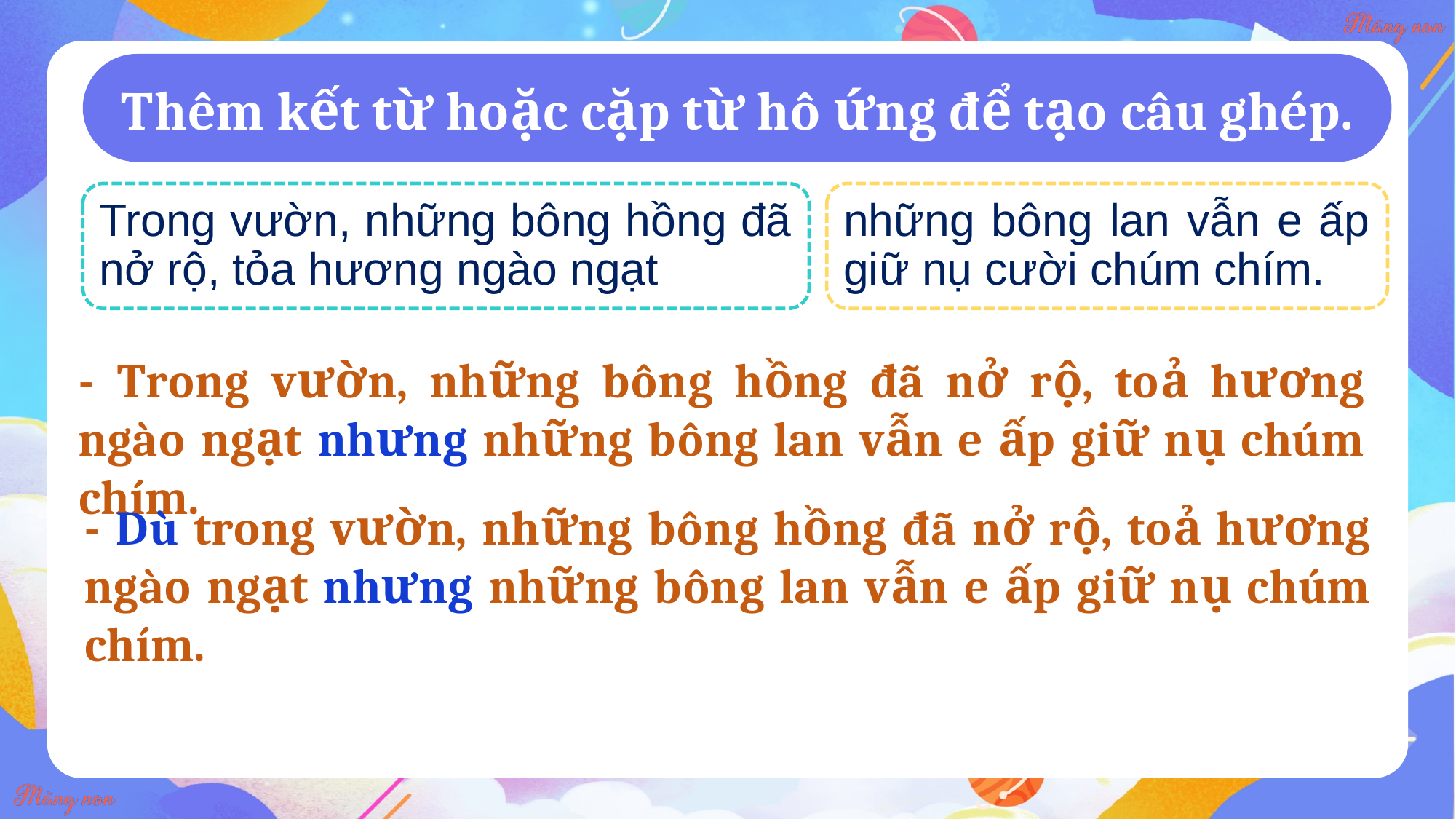

Thêm kết từ hoặc cặp từ hô ứng để tạo câu ghép.
Trong vườn, những bông hồng đã nở rộ, tỏa hương ngào ngạt
những bông lan vẫn e ấp giữ nụ cười chúm chím.
- Trong vườn, những bông hồng đã nở rộ, toả hương ngào ngạt nhưng những bông lan vẫn e ấp giữ nụ chúm chím.
- Dù trong vườn, những bông hồng đã nở rộ, toả hương ngào ngạt nhưng những bông lan vẫn e ấp giữ nụ chúm chím.